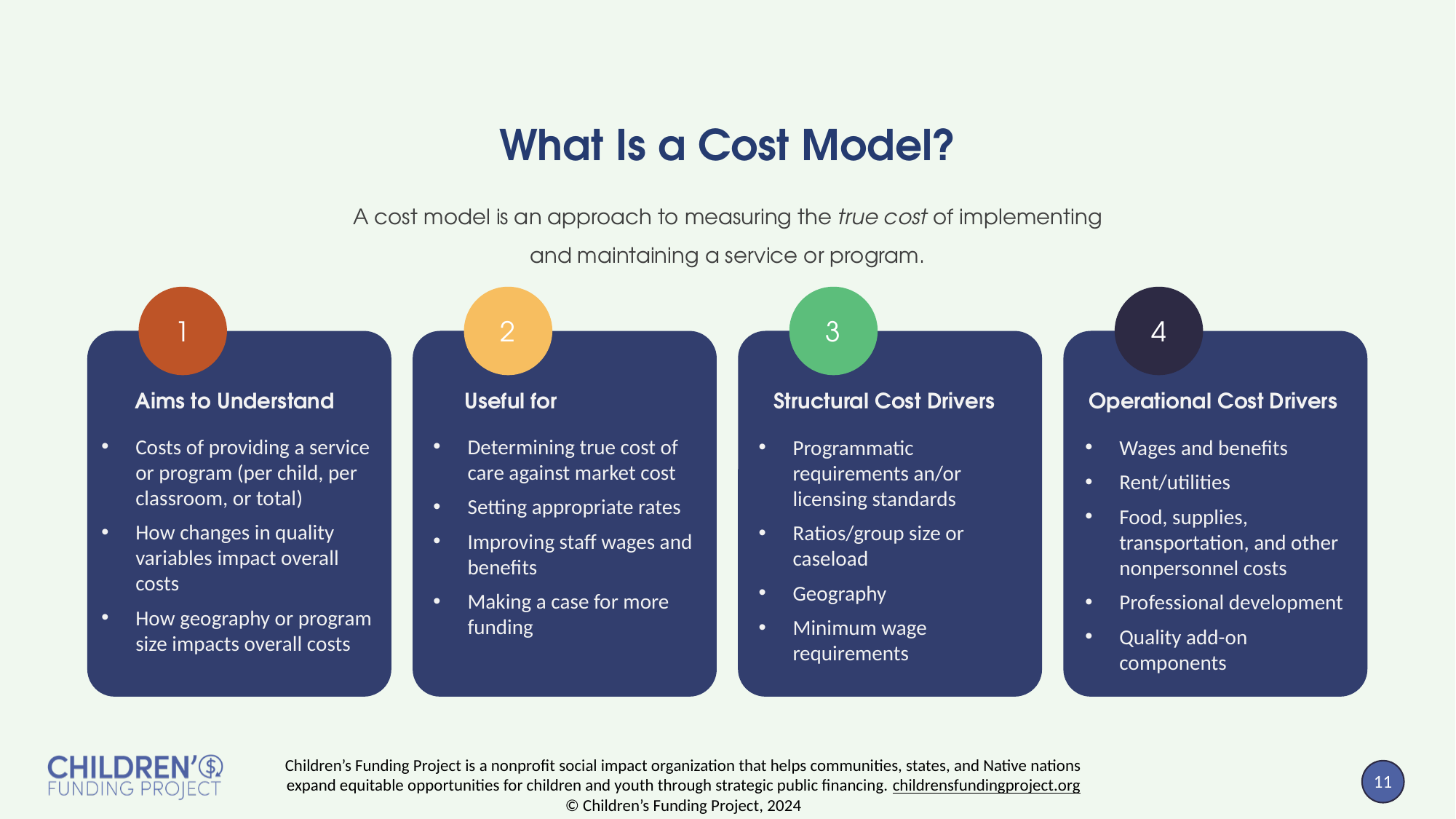

What Is a Cost Model?
A cost model is an approach to measuring the true cost of implementing and maintaining a service or program.

1
2
3
4

Aims to Understand
Useful for
Structural Cost Drivers
Operational Cost Drivers
Costs of providing a service or program (per child, per classroom, or total)
How changes in quality variables impact overall costs
How geography or program size impacts overall costs
Determining true cost of care against market cost
Setting appropriate rates
Improving staff wages and benefits
Making a case for more funding
Programmatic requirements an/or licensing standards
Ratios/group size or caseload
Geography
Minimum wage requirements
Wages and benefits
Rent/utilities
Food, supplies, transportation, and other nonpersonnel costs
Professional development
Quality add-on components
Children’s Funding Project is a nonprofit social impact organization that helps communities, states, and Native nations expand equitable opportunities for children and youth through strategic public financing. childrensfundingproject.org
© Children’s Funding Project, 2024
11